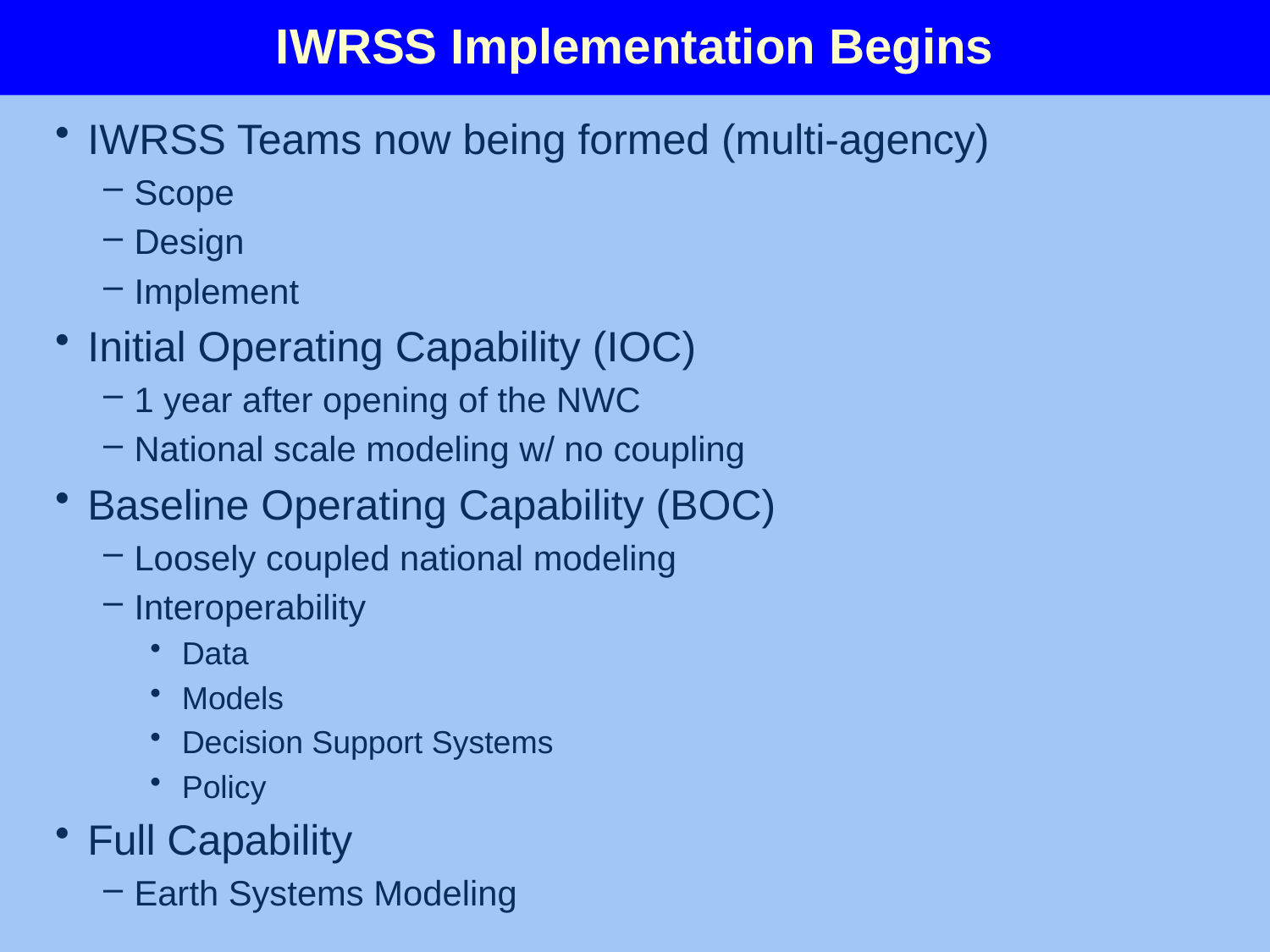

# IWRSS Implementation Begins
IWRSS Teams now being formed (multi-agency)
Scope
Design
Implement
Initial Operating Capability (IOC)
1 year after opening of the NWC
National scale modeling w/ no coupling
Baseline Operating Capability (BOC)
Loosely coupled national modeling
Interoperability
Data
Models
Decision Support Systems
Policy
Full Capability
Earth Systems Modeling